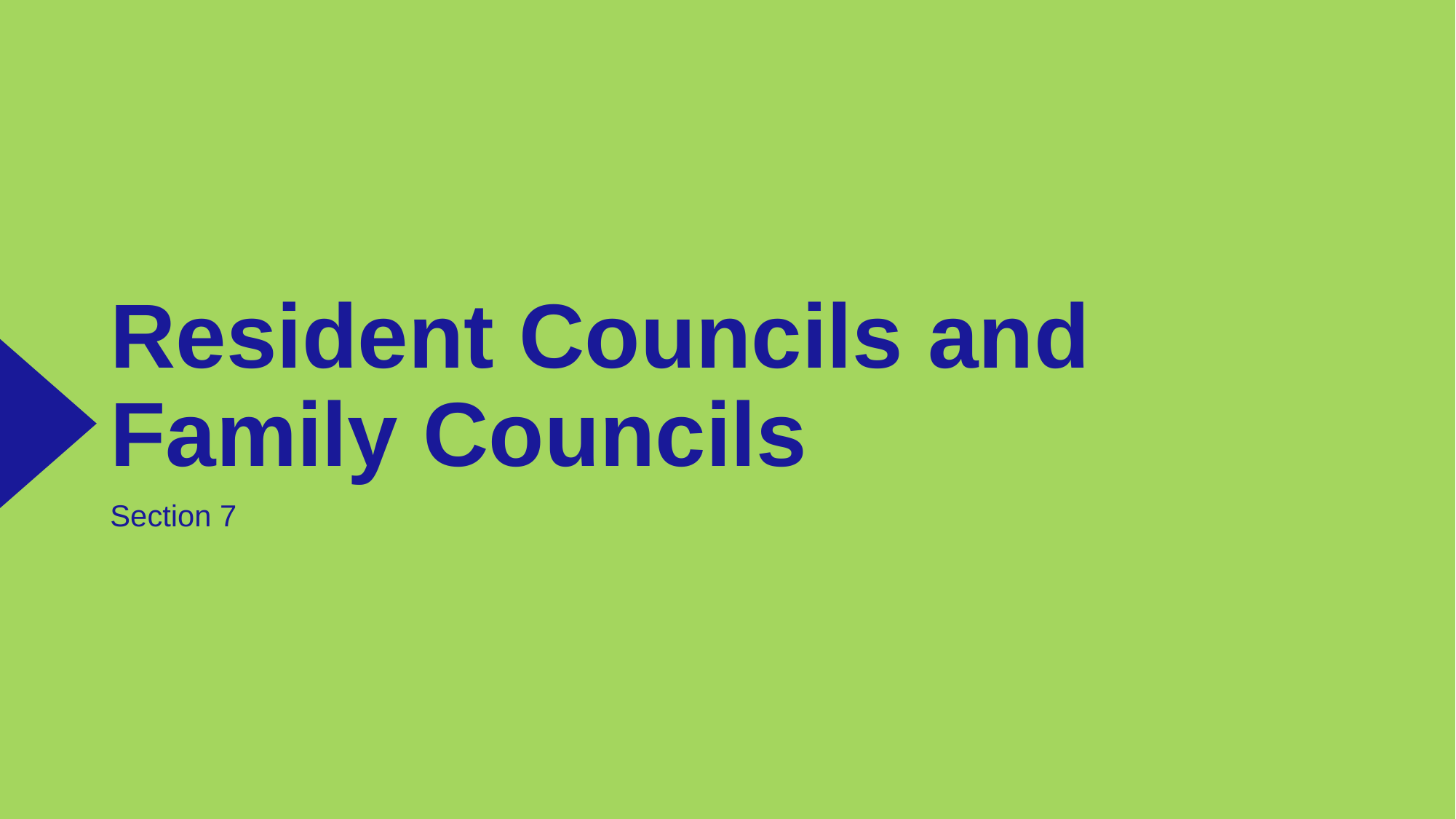

# Resident Councils and Family Councils

Section 7